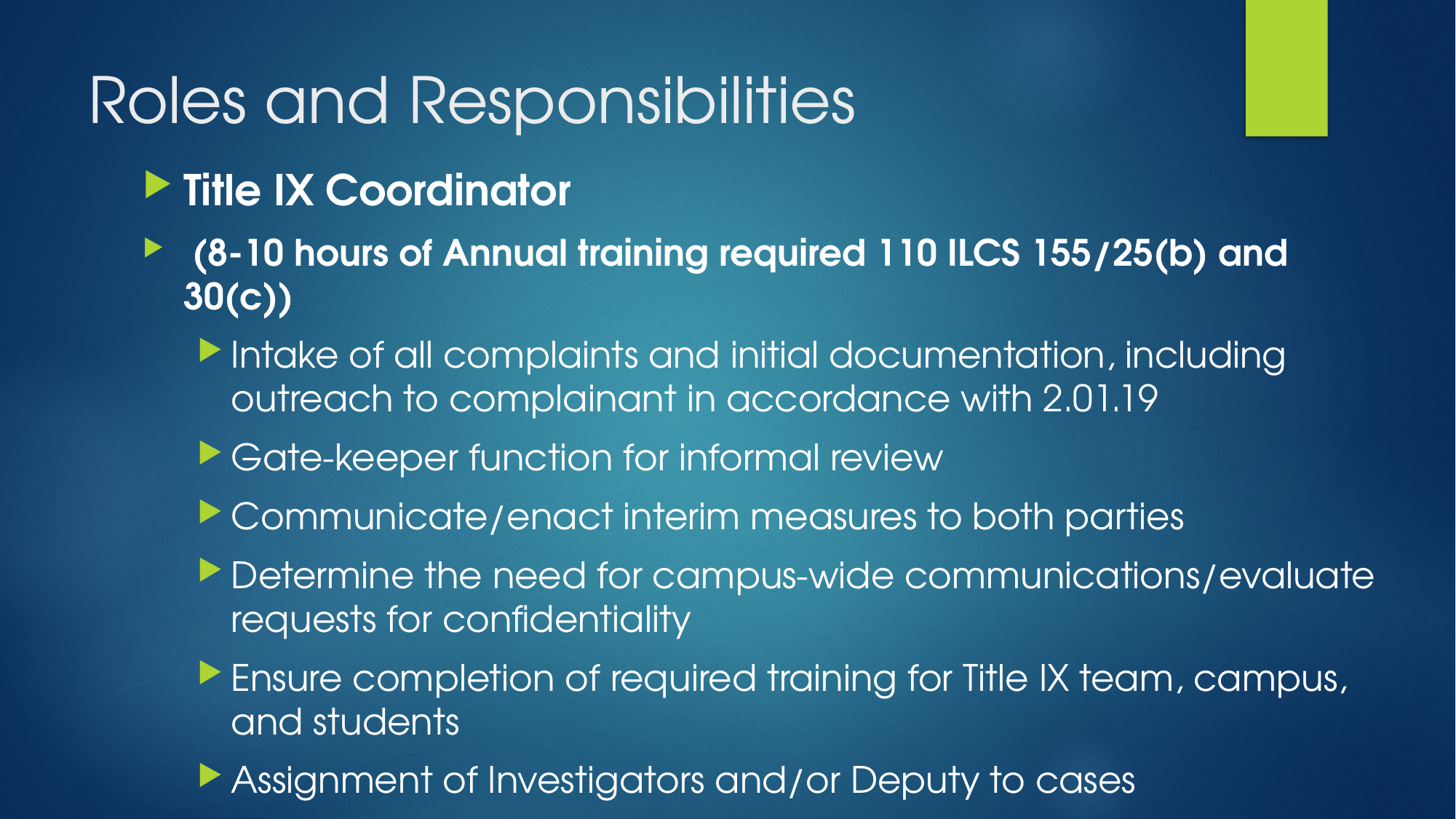

# Roles and Responsibilities
Title IX Coordinator
 (8-10 hours of Annual training required 110 ILCS 155/25(b) and 30(c))
Intake of all complaints and initial documentation, including outreach to complainant in accordance with 2.01.19
Gate-keeper function for informal review
Communicate/enact interim measures to both parties
Determine the need for campus-wide communications/evaluate requests for confidentiality
Ensure completion of required training for Title IX team, campus, and students
Assignment of Investigators and/or Deputy to cases